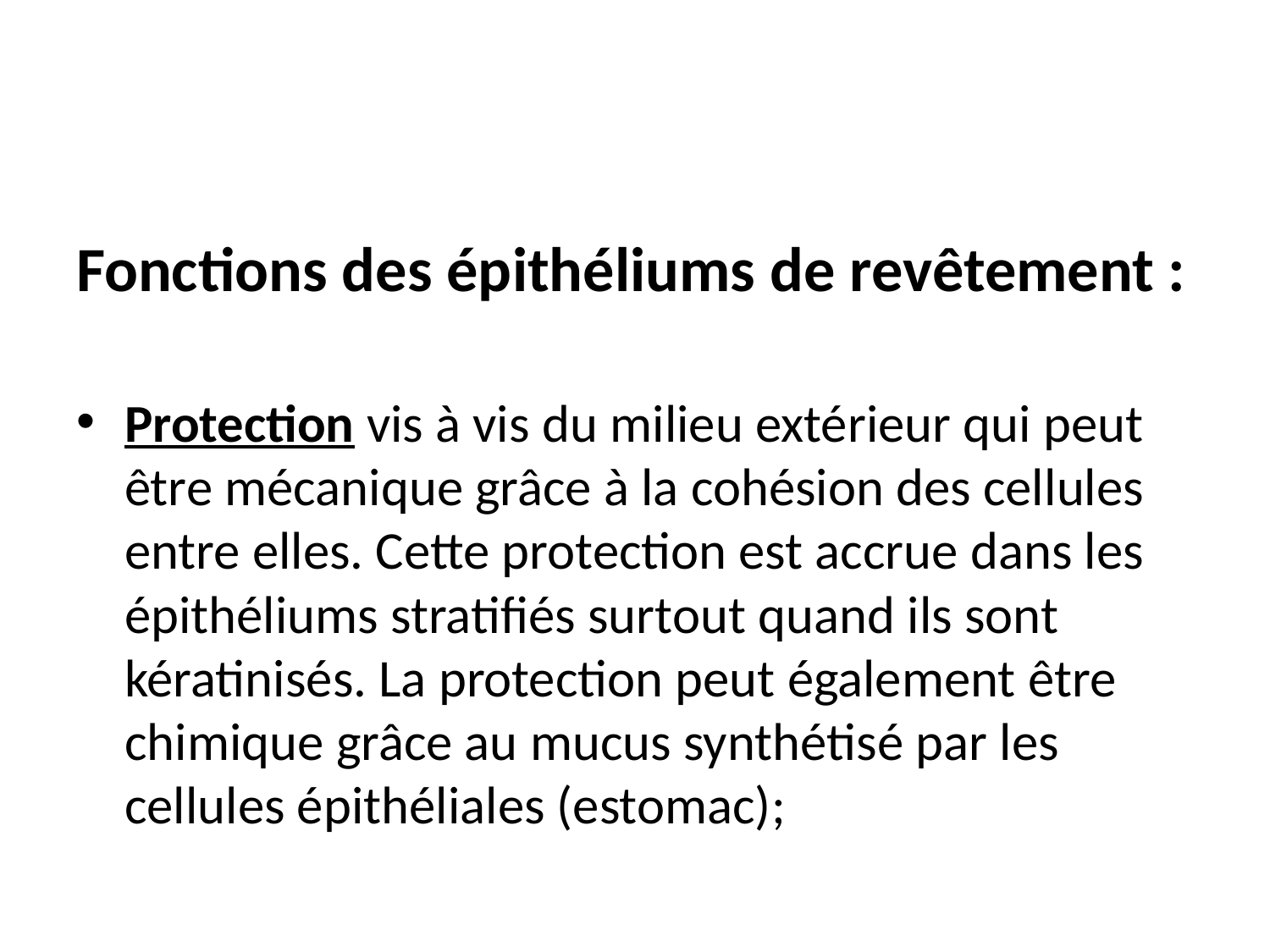

#
Fonctions des épithéliums de revêtement :

Protection vis à vis du milieu extérieur qui peut être mécanique grâce à la cohésion des cellules entre elles. Cette protection est accrue dans les épithéliums stratifiés surtout quand ils sont kératinisés. La protection peut également être chimique grâce au mucus synthétisé par les cellules épithéliales (estomac);